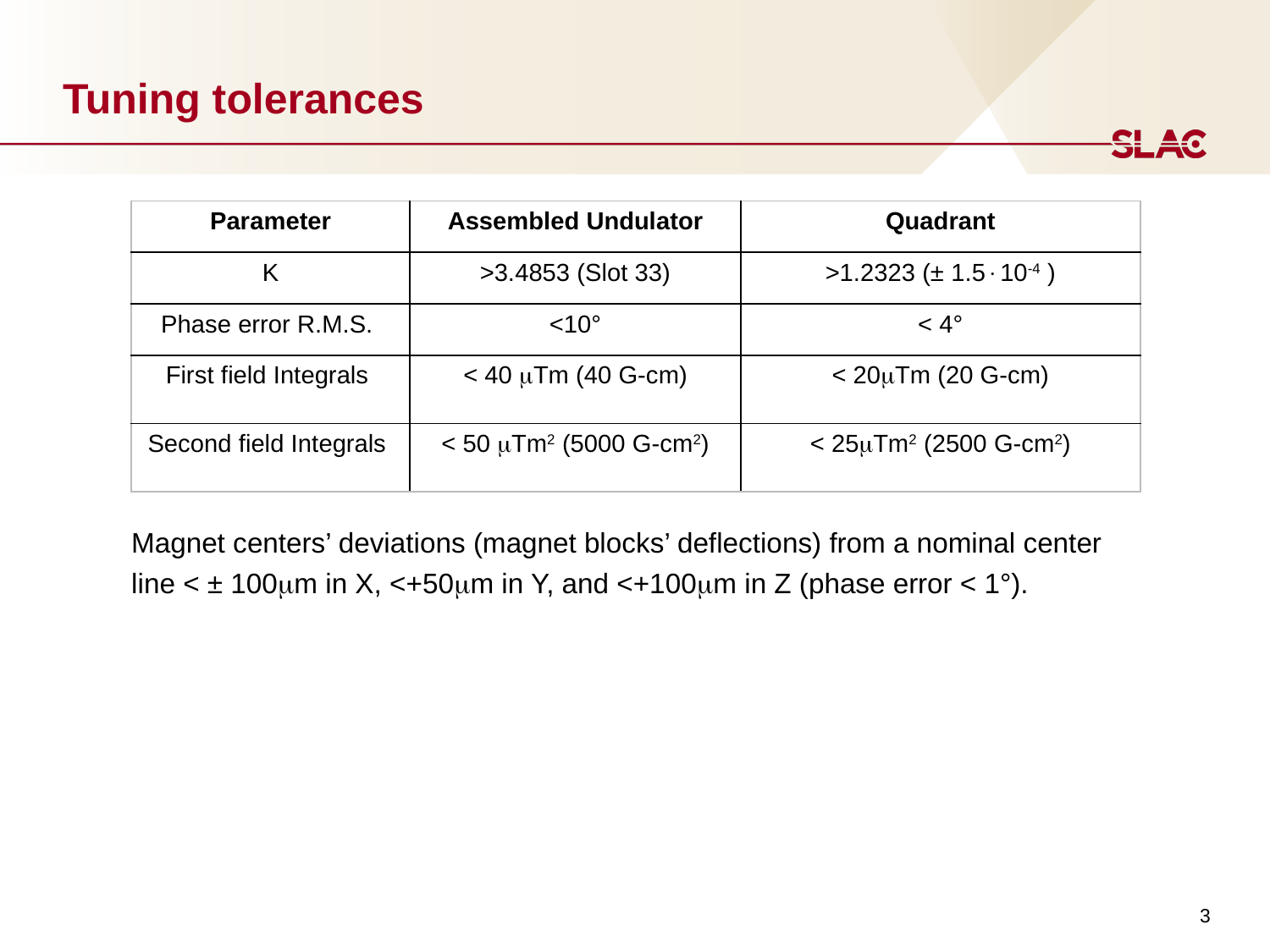

# Tuning tolerances
| Parameter | Assembled Undulator | Quadrant |
| --- | --- | --- |
| K | >3.4853 (Slot 33) | >1.2323 (± 1.5⋅10-4 ) |
| Phase error R.M.S. | <10° | < 4° |
| First field Integrals | < 40 μTm (40 G-cm) | < 20μTm (20 G-cm) |
| Second field Integrals | < 50 μTm2 (5000 G-cm2) | < 25μTm2 (2500 G-cm2) |
Magnet centers’ deviations (magnet blocks’ deflections) from a nominal center line < ± 100μm in X, <+50μm in Y, and <+100μm in Z (phase error < 1°).
3